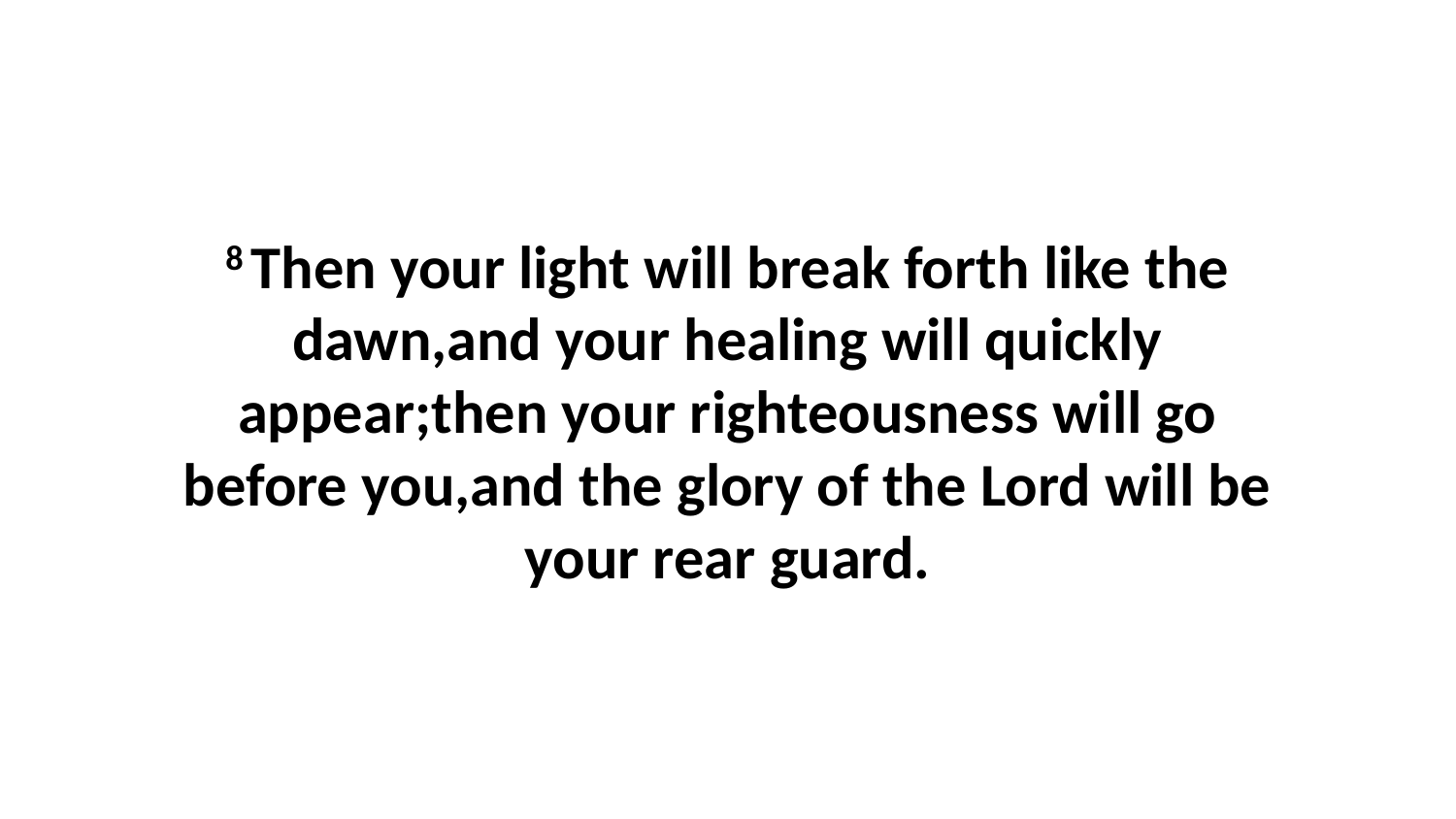

8 Then your light will break forth like the dawn,and your healing will quickly appear;then your righteousness will go before you,and the glory of the Lord will be your rear guard.